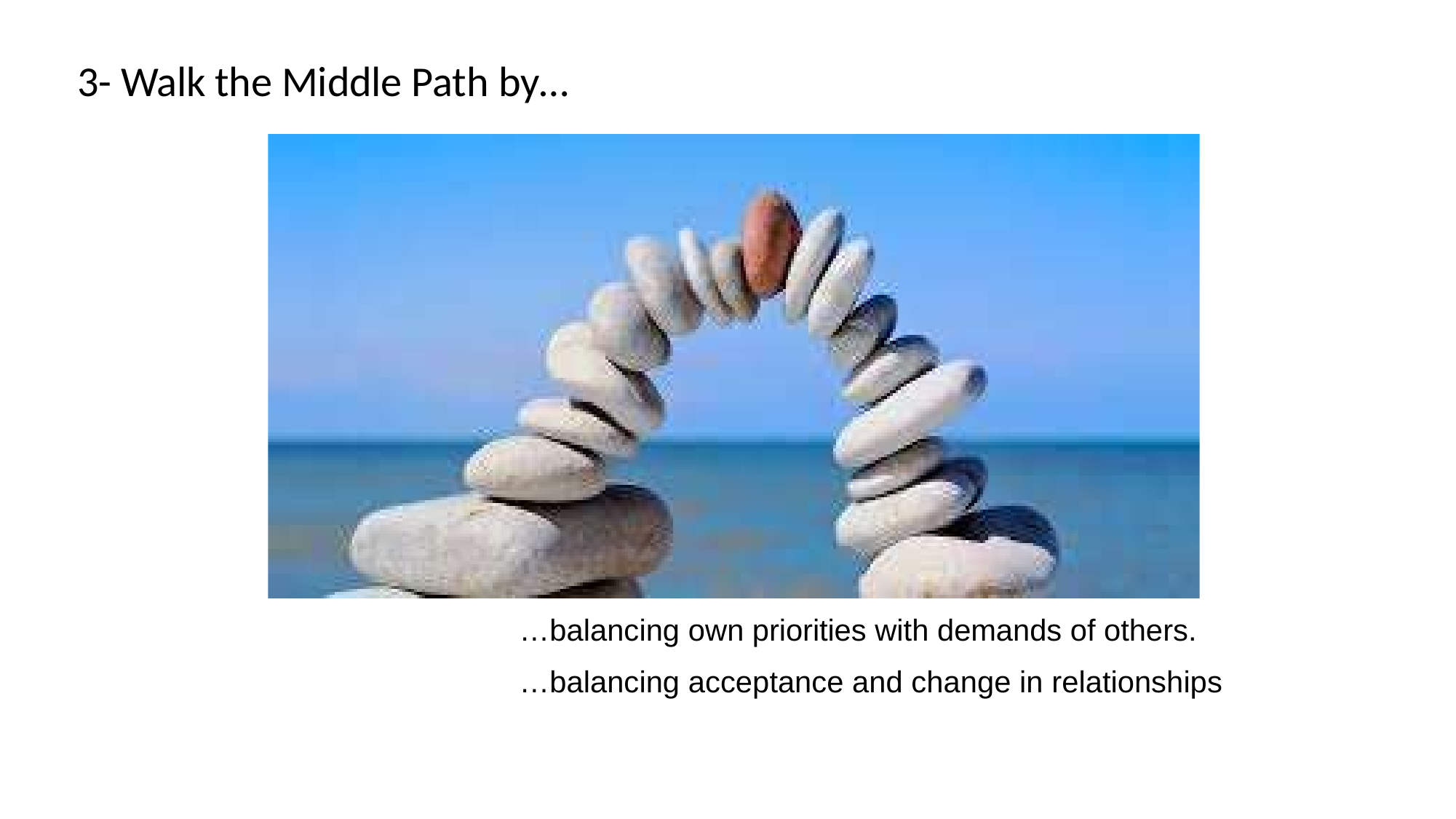

# 3- Walk the Middle Path by…

…balancing own priorities with demands of others.
…balancing acceptance and change in relationships